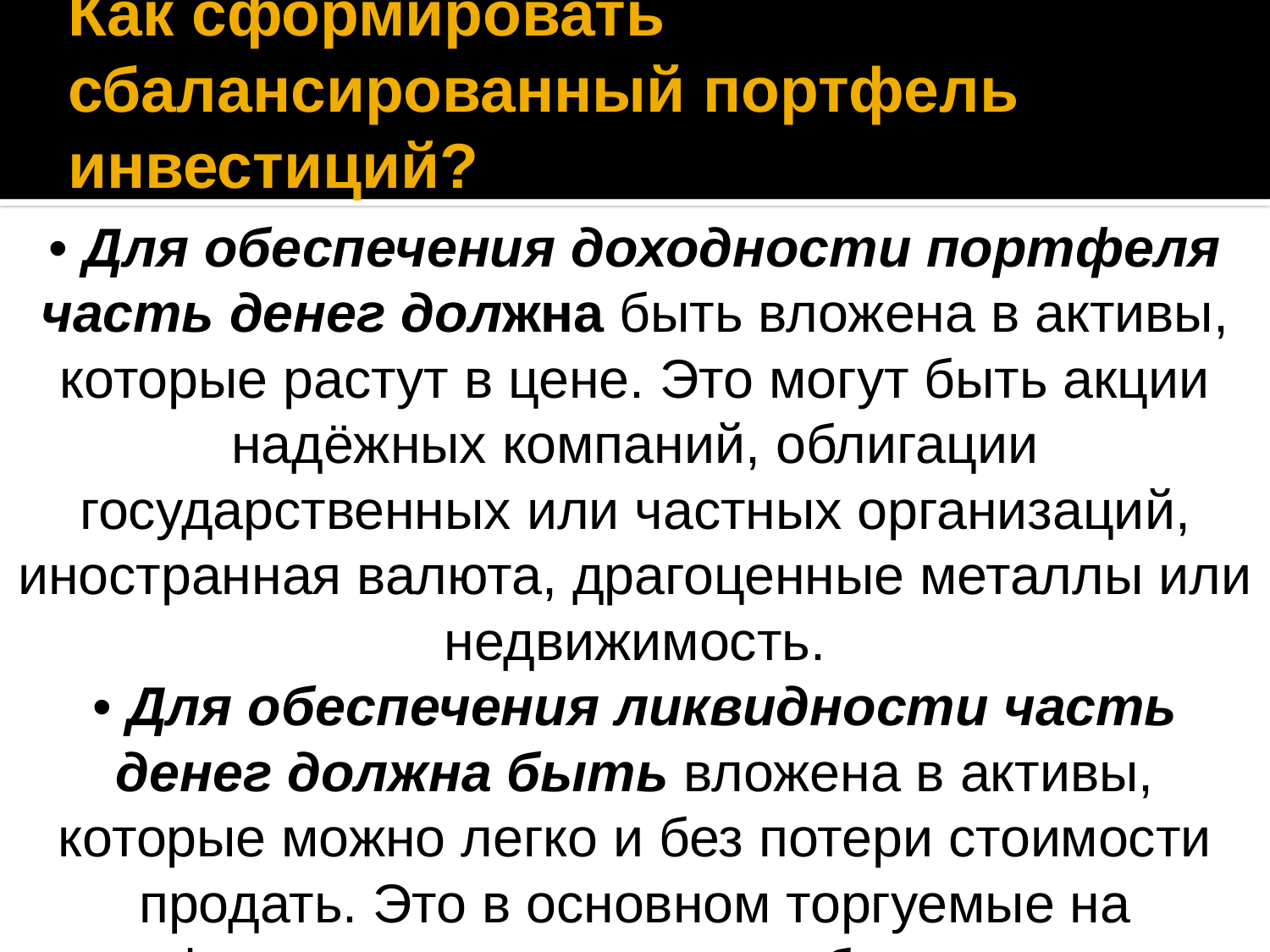

# Как сформировать сбалансированный портфель инвестиций?
• Для обеспечения доходности портфеля часть денег должна быть вложена в активы, которые растут в цене. Это могут быть акции надёжных компаний, облигации государственных или частных организаций, иностранная валюта, драгоценные металлы или недвижимость.
• Для обеспечения ликвидности часть денег должна быть вложена в активы, которые можно легко и без потери стоимости продать. Это в основном торгуемые на фондовом рынке акции, облигации и иностранная валюта.